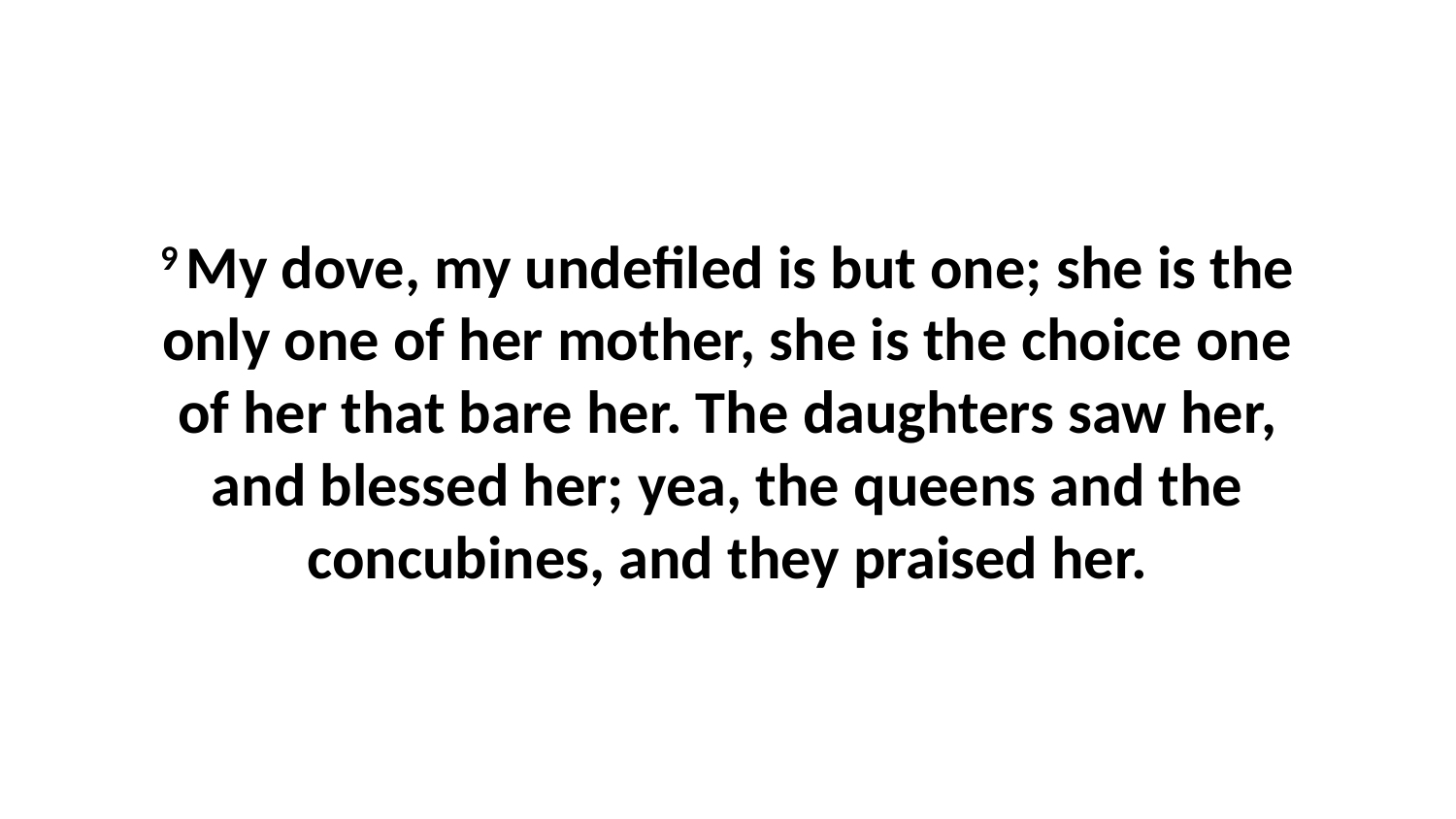

9 My dove, my undefiled is but one; she is the only one of her mother, she is the choice one of her that bare her. The daughters saw her, and blessed her; yea, the queens and the concubines, and they praised her.